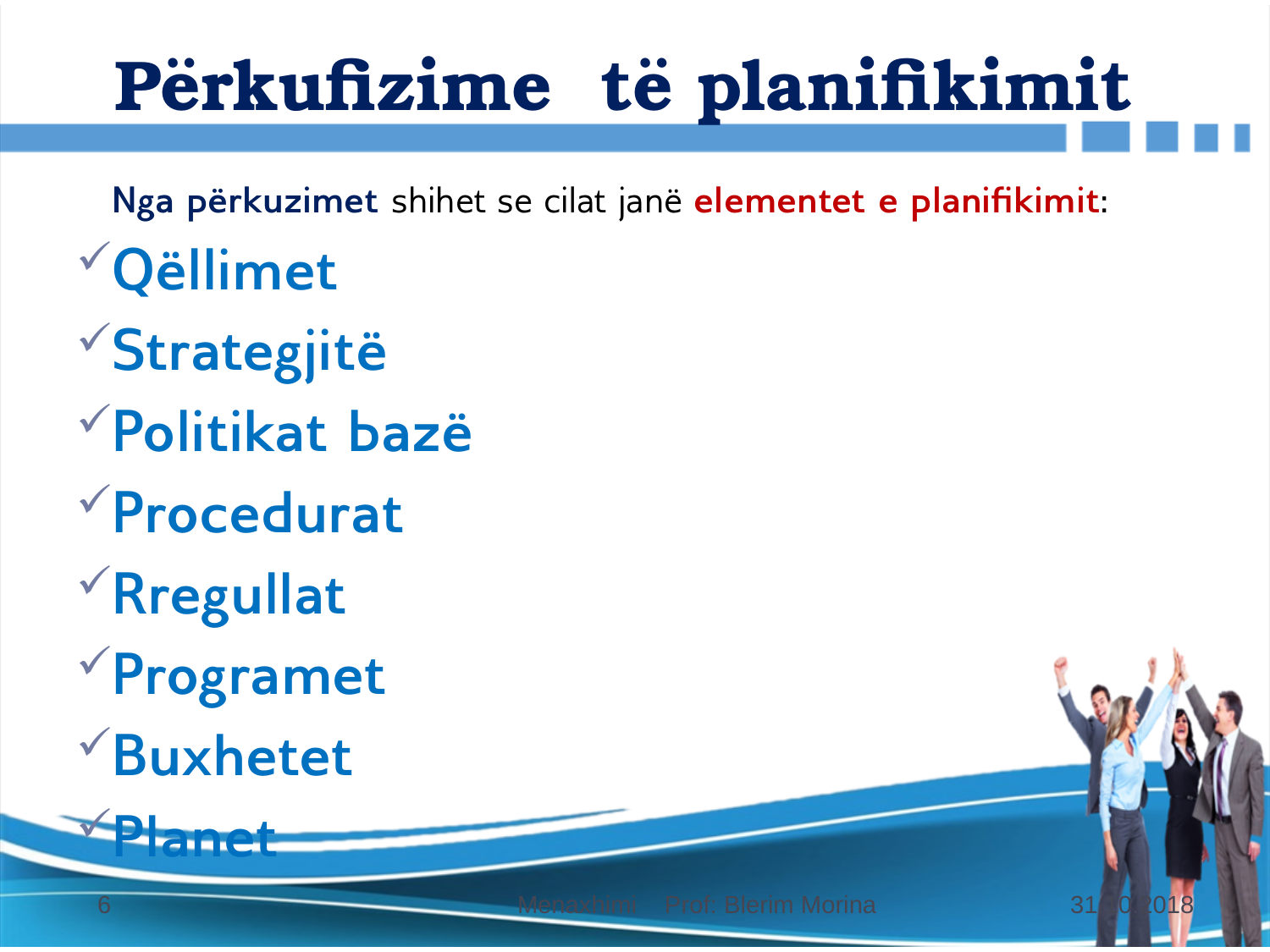

# Përkufizime  të planifikimit
	Nga përkuzimet shihet se cilat janë elementet e planifikimit:
Qëllimet
Strategjitë
Politikat bazë
Procedurat
Rregullat
Programet
Buxhetet
Planet
6
Menaxhimi    Prof: Blerim Morina
31.10.2018